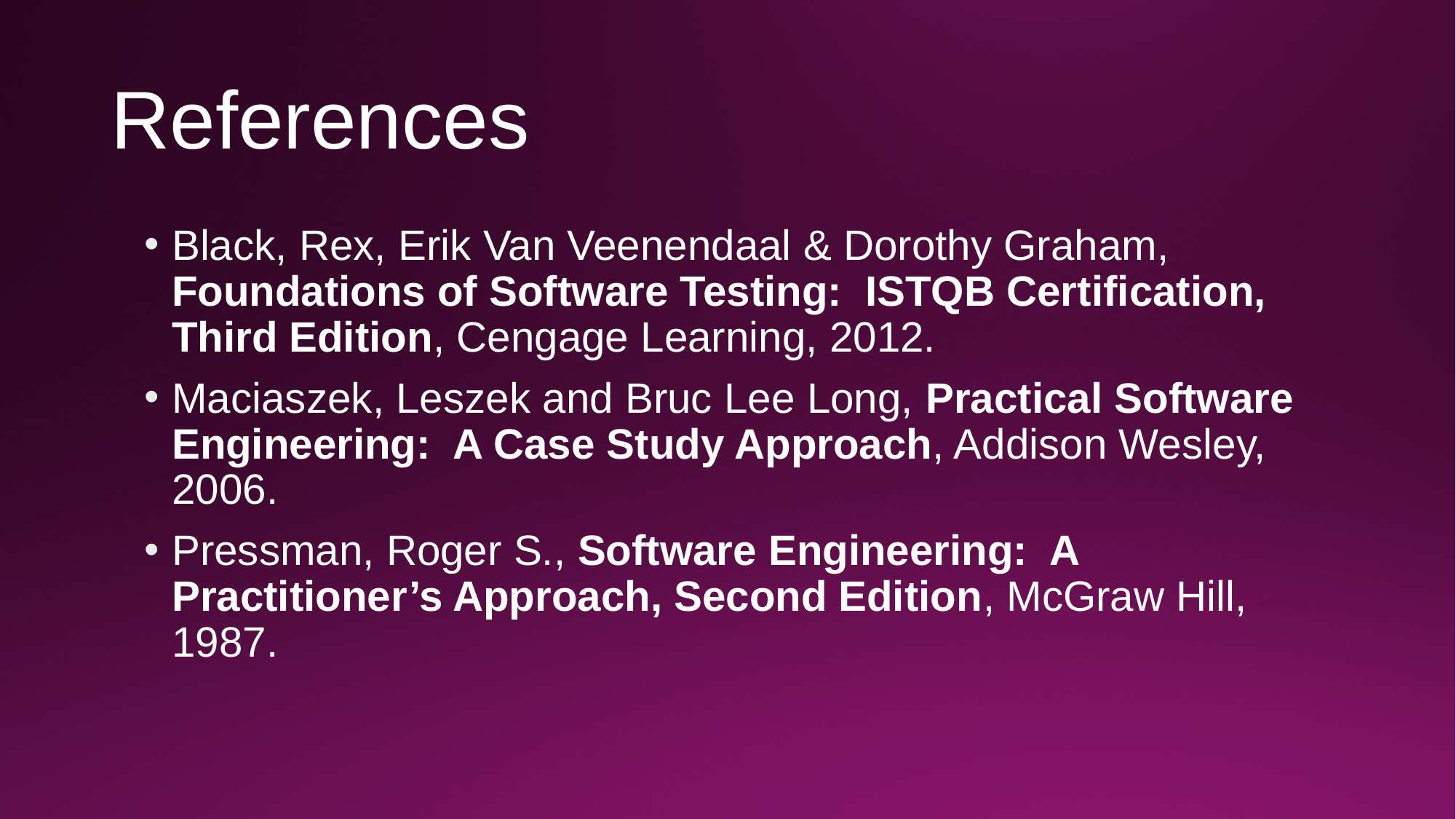

# References
Black, Rex, Erik Van Veenendaal & Dorothy Graham, Foundations of Software Testing:  ISTQB Certification, Third Edition, Cengage Learning, 2012.
Maciaszek, Leszek and Bruc Lee Long, Practical Software Engineering:  A Case Study Approach, Addison Wesley, 2006.
Pressman, Roger S., Software Engineering:  A Practitioner’s Approach, Second Edition, McGraw Hill, 1987.